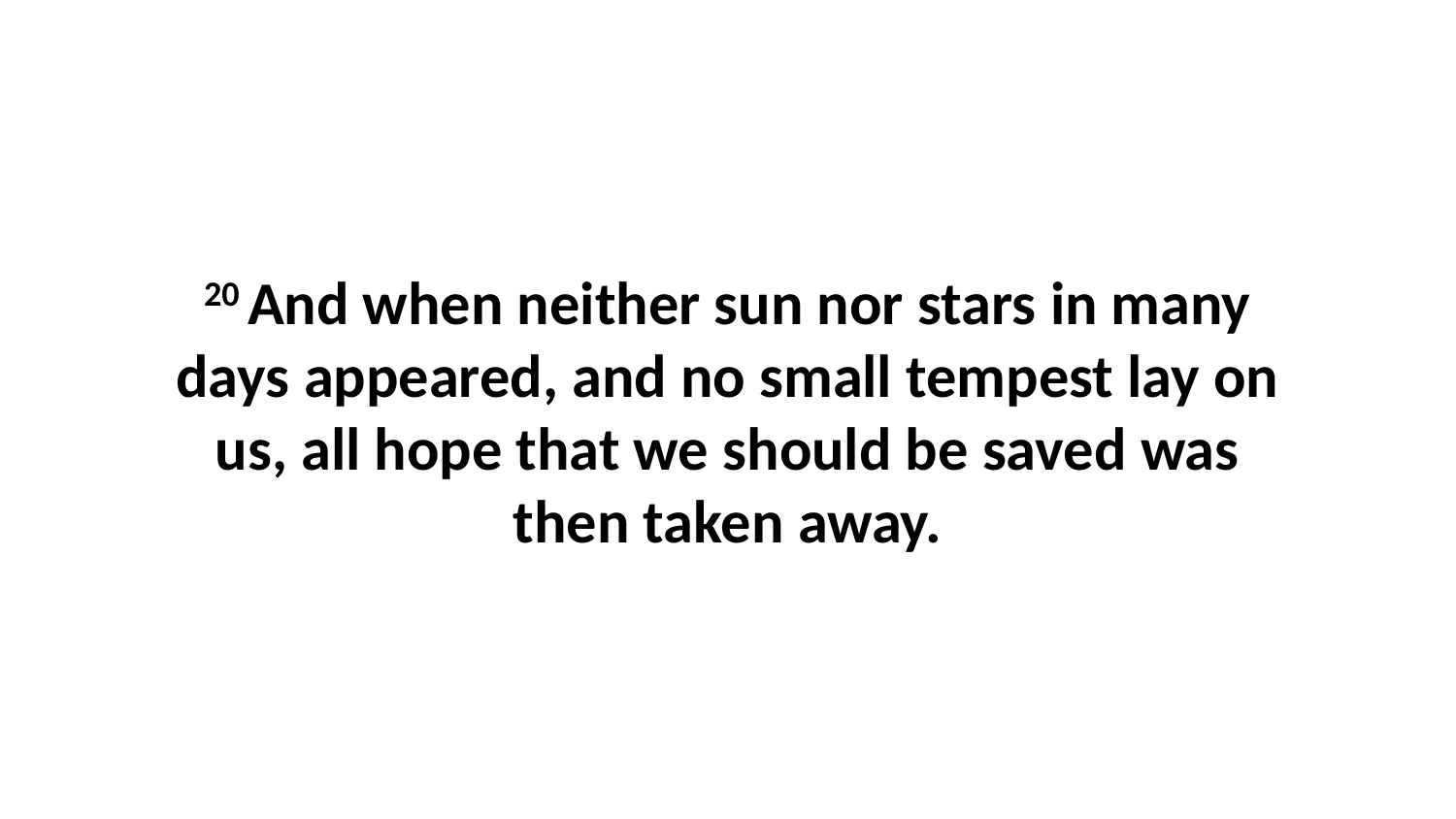

20 And when neither sun nor stars in many days appeared, and no small tempest lay on us, all hope that we should be saved was then taken away.